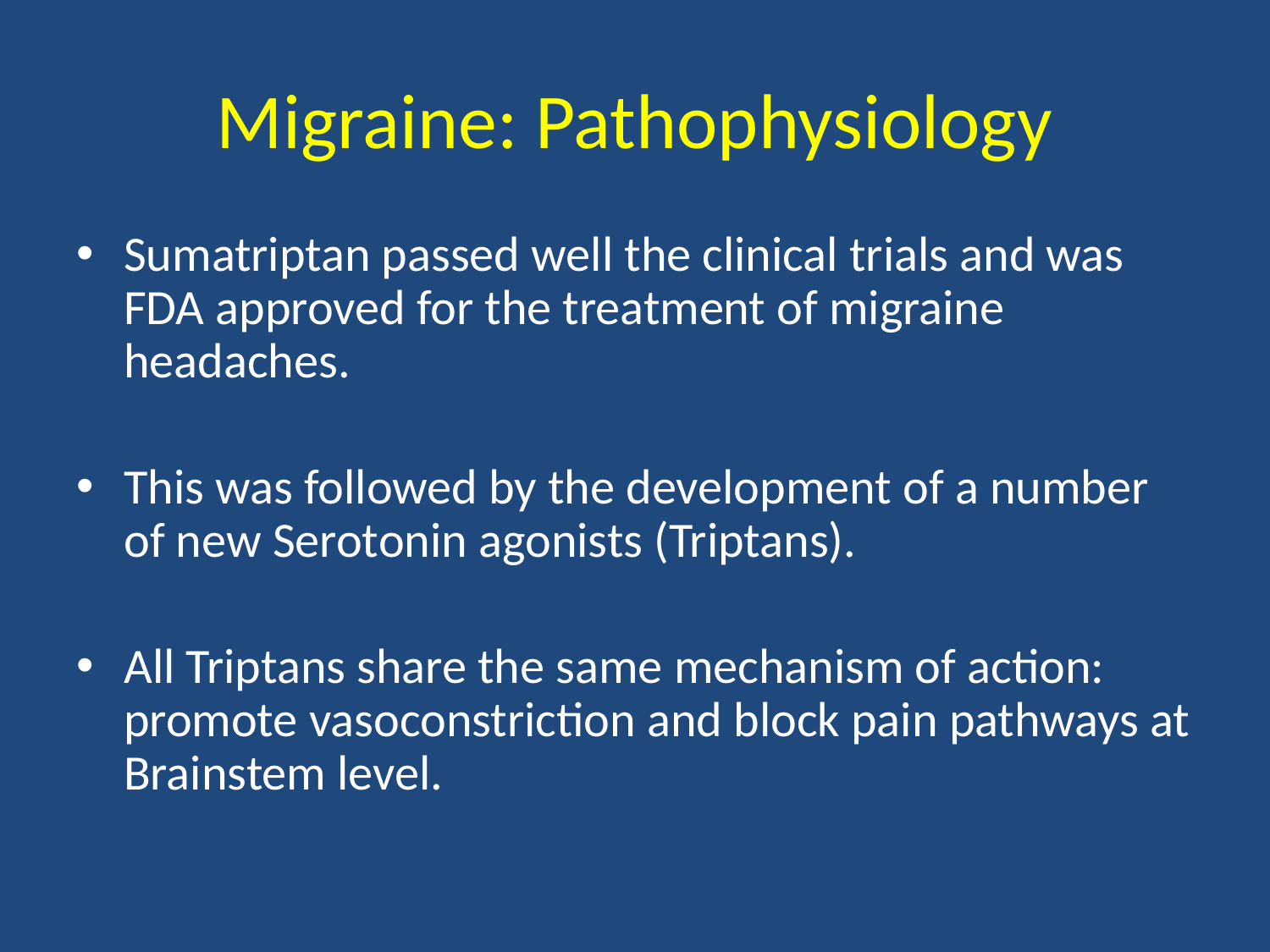

# Migraine: Pathophysiology
Sumatriptan passed well the clinical trials and was FDA approved for the treatment of migraine headaches.

This was followed by the development of a number of new Serotonin agonists (Triptans).

All Triptans share the same mechanism of action: promote vasoconstriction and block pain pathways at Brainstem level.